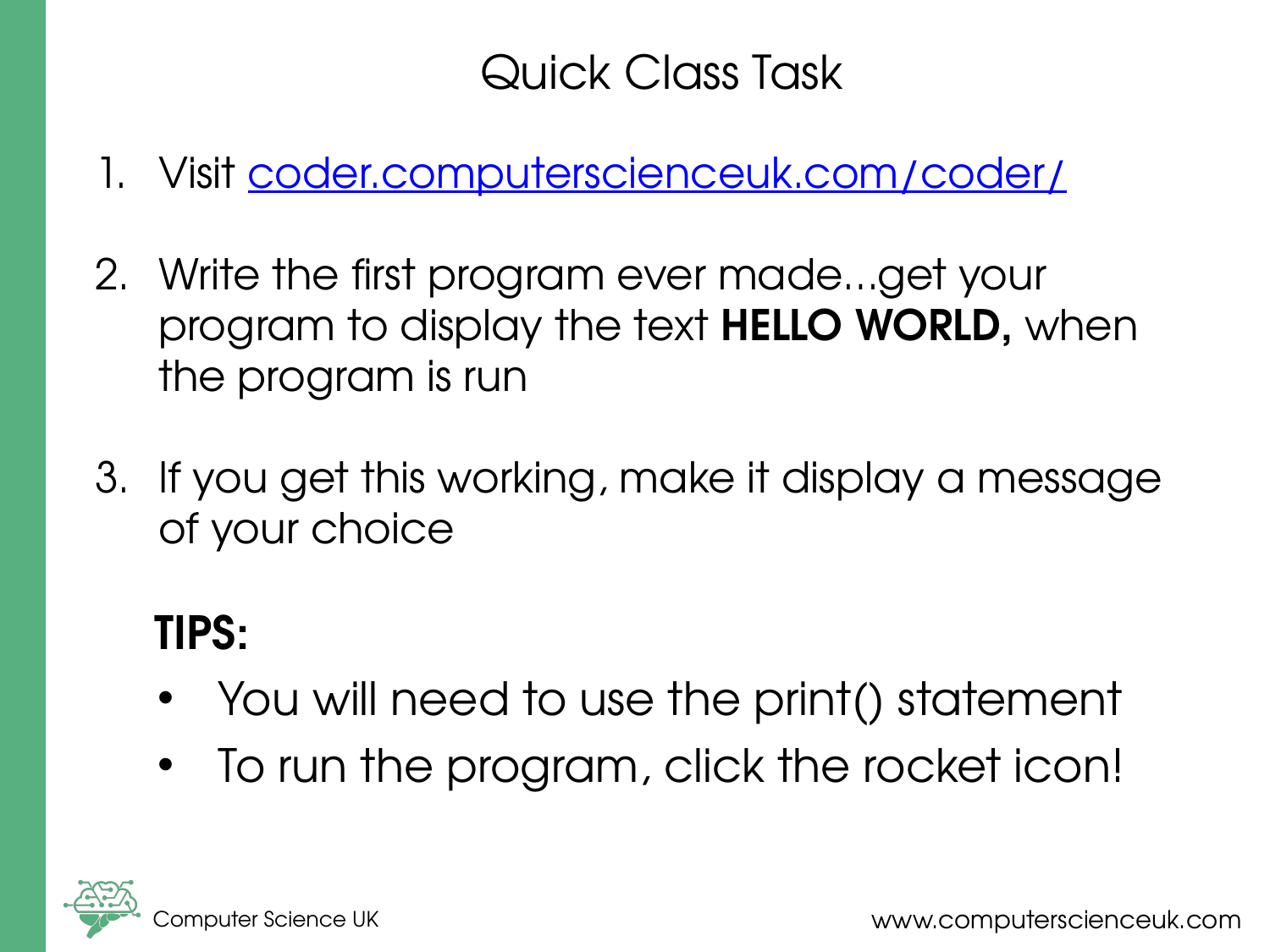

# Quick Class Task
Visit coder.computerscienceuk.com/coder/

Write the first program ever made…get your program to display the text HELLO WORLD, when the program is run

If you get this working, make it display a message of your choice
TIPS:
You will need to use the print() statement
To run the program, click the rocket icon!